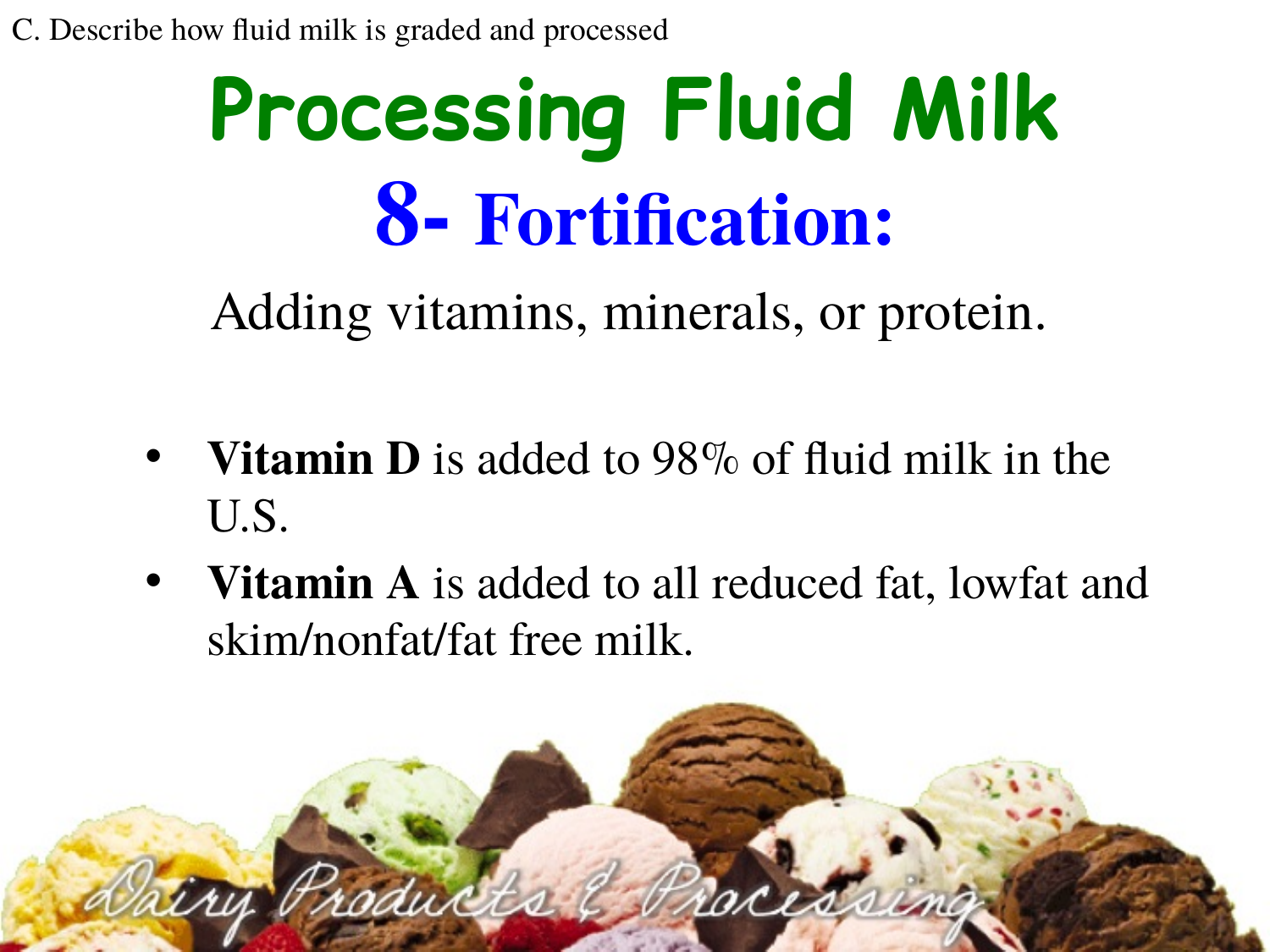

C. Describe how fluid milk is graded and processed
# Processing Fluid Milk
8- Fortification:
Adding vitamins, minerals, or protein.

Vitamin D is added to 98% of fluid milk in the U.S.
Vitamin A is added to all reduced fat, lowfat and skim/nonfat/fat free milk.